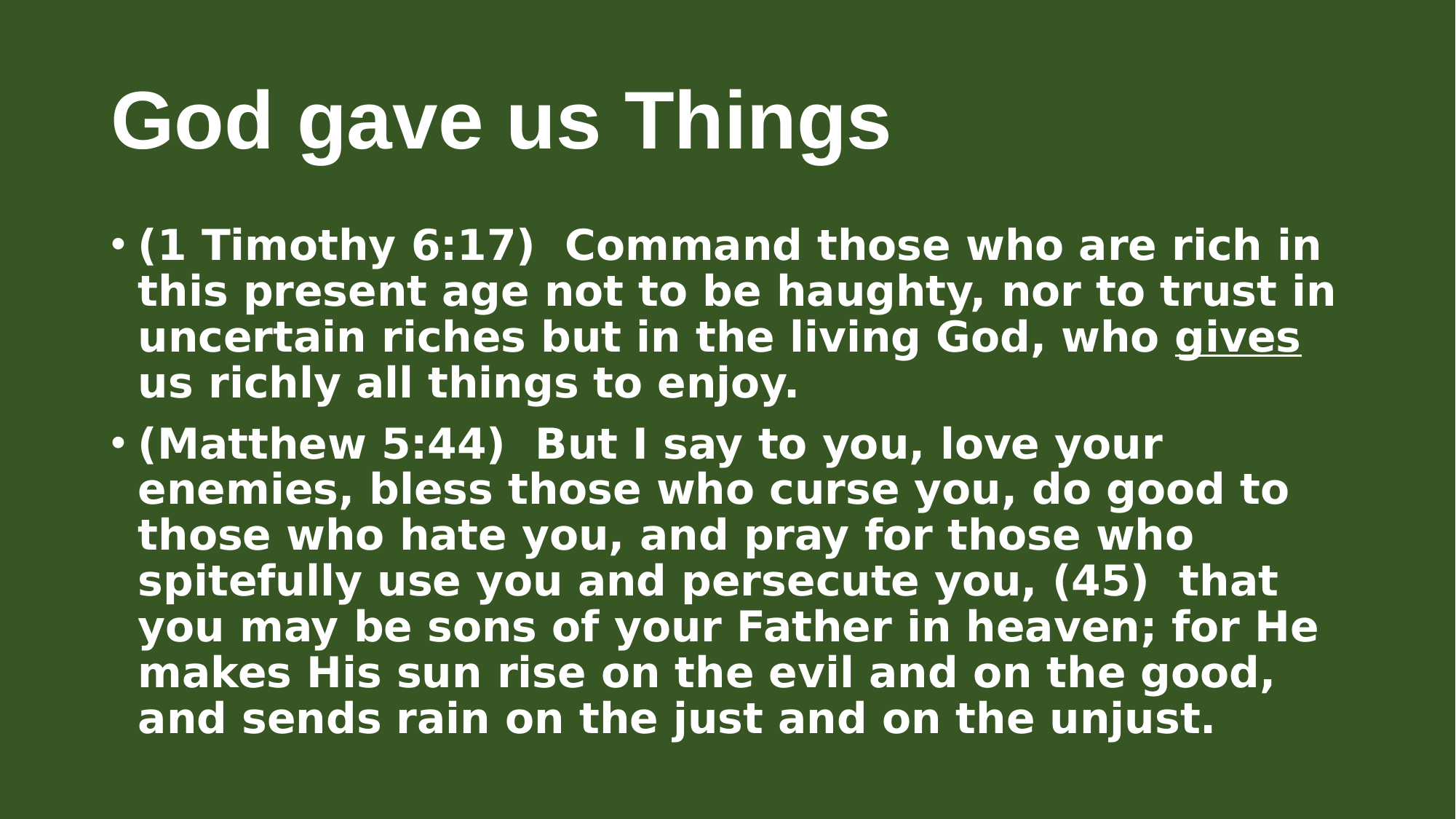

# God gave us Things
(1 Timothy 6:17)  Command those who are rich in this present age not to be haughty, nor to trust in uncertain riches but in the living God, who gives us richly all things to enjoy.
(Matthew 5:44)  But I say to you, love your enemies, bless those who curse you, do good to those who hate you, and pray for those who spitefully use you and persecute you, (45)  that you may be sons of your Father in heaven; for He makes His sun rise on the evil and on the good, and sends rain on the just and on the unjust.